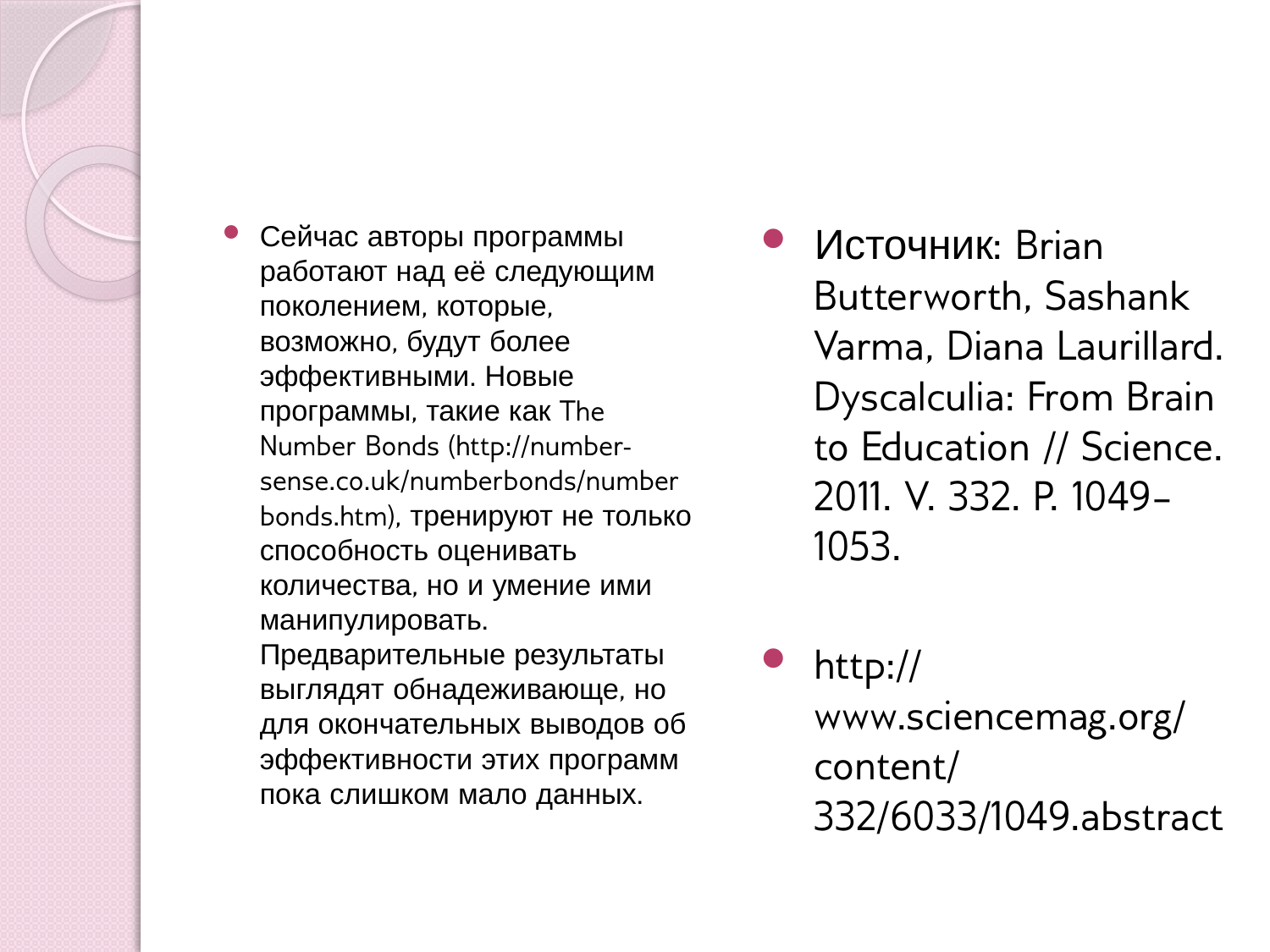

#
Сейчас авторы программы работают над её следующим поколением, которые, возможно, будут более эффективными. Новые программы, такие как The Number Bonds (http://number-sense.co.uk/numberbonds/numberbonds.htm), тренируют не только способность оценивать количества, но и умение ими манипулировать. Предварительные результаты выглядят обнадеживающе, но для окончательных выводов об эффективности этих программ пока слишком мало данных.
Источник: Brian Butterworth, Sashank Varma, Diana Laurillard. Dyscalculia: From Brain to Education // Science. 2011. V. 332. P. 1049–1053.

http://www.sciencemag.org/content/332/6033/1049.abstract